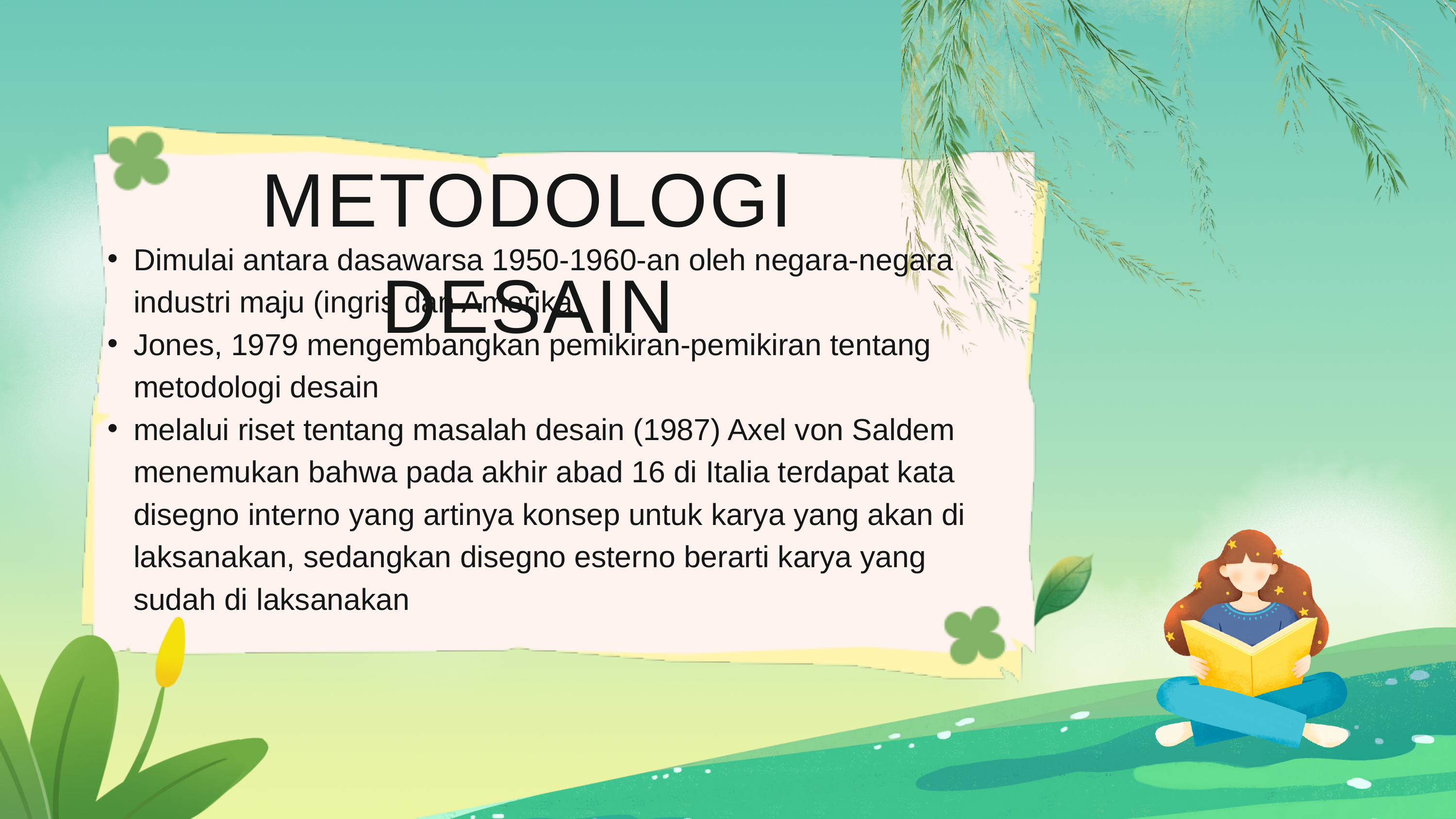

METODOLOGI DESAIN
Dimulai antara dasawarsa 1950-1960-an oleh negara-negara industri maju (ingris dan Amerika
Jones, 1979 mengembangkan pemikiran-pemikiran tentang metodologi desain
melalui riset tentang masalah desain (1987) Axel von Saldem menemukan bahwa pada akhir abad 16 di Italia terdapat kata disegno interno yang artinya konsep untuk karya yang akan di laksanakan, sedangkan disegno esterno berarti karya yang sudah di laksanakan